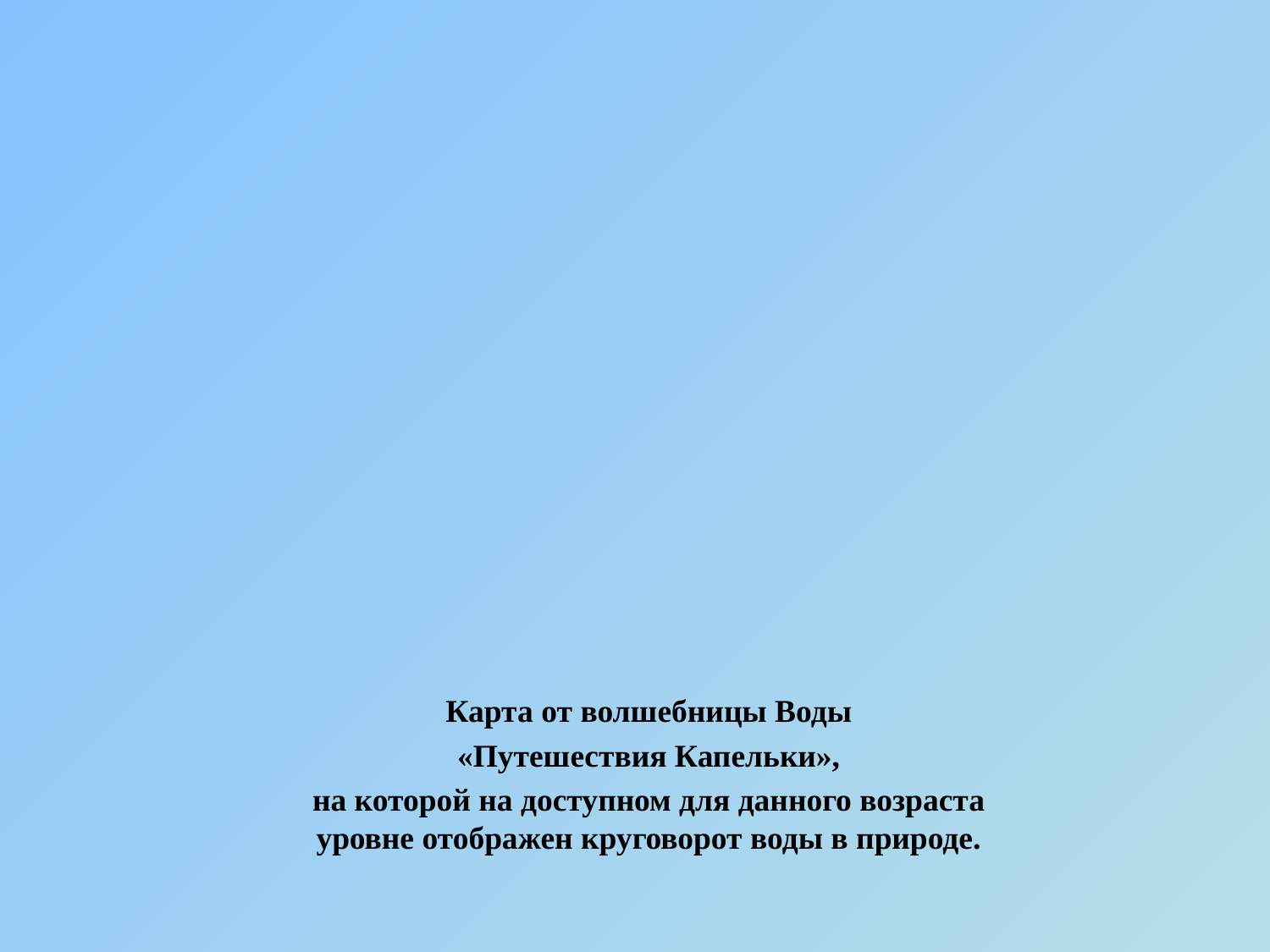

Карта от волшебницы Воды
 «Путешествия Капельки»,
на которой на доступном для данного возраста уровне отображен круговорот воды в природе.